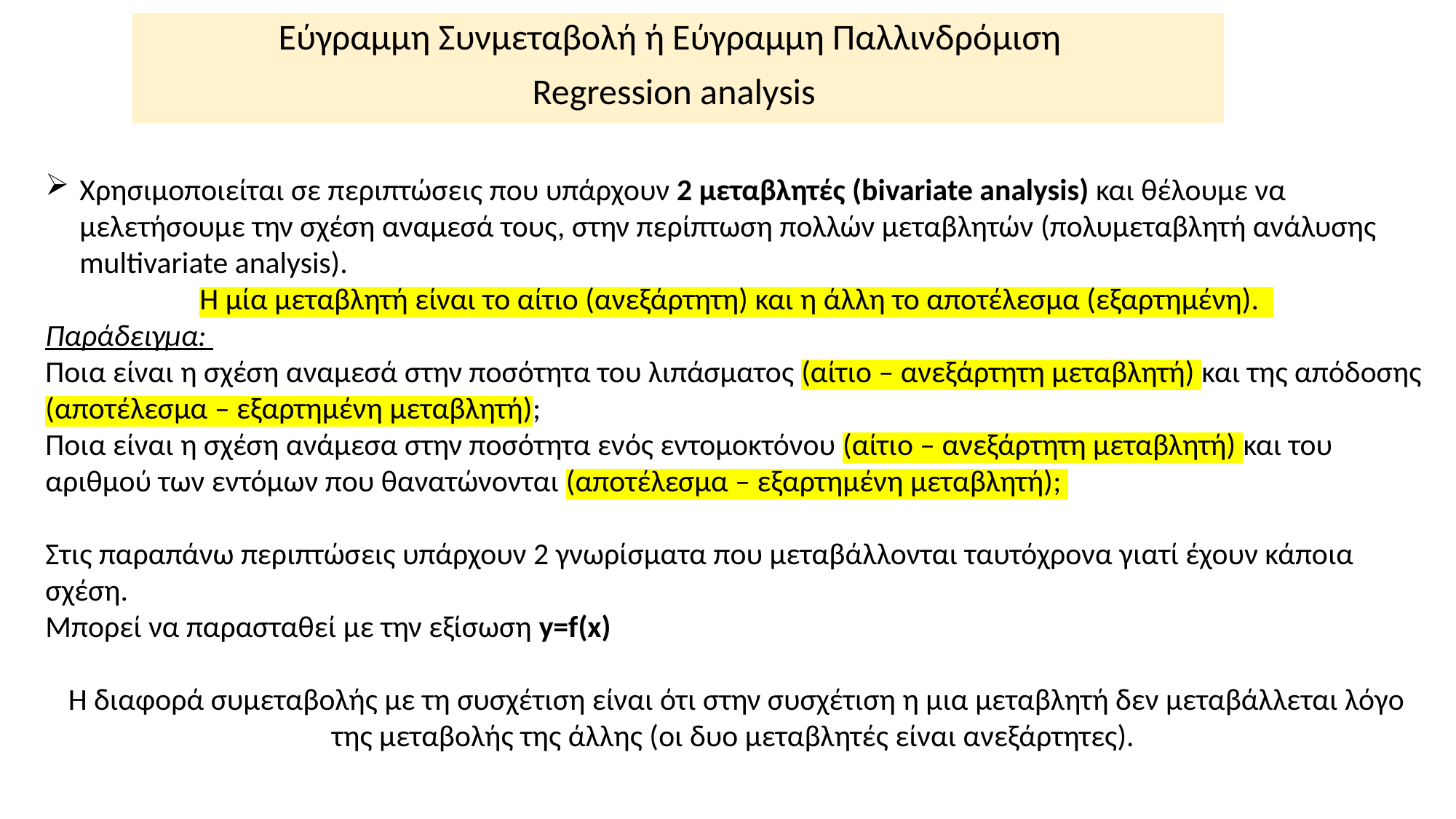

Εύγραμμη Συνμεταβολή ή Εύγραμμη Παλλινδρόμιση
Regression analysis
Χρησιμοποιείται σε περιπτώσεις που υπάρχουν 2 μεταβλητές (bivariate analysis) και θέλουμε να μελετήσουμε την σχέση αναμεσά τους, στην περίπτωση πολλών μεταβλητών (πολυμεταβλητή ανάλυσης multivariate analysis).
Η μία μεταβλητή είναι το αίτιο (ανεξάρτητη) και η άλλη το αποτέλεσμα (εξαρτημένη).
Παράδειγμα:
Ποια είναι η σχέση αναμεσά στην ποσότητα του λιπάσματος (αίτιο – ανεξάρτητη μεταβλητή) και της απόδοσης (αποτέλεσμα – εξαρτημένη μεταβλητή);
Ποια είναι η σχέση ανάμεσα στην ποσότητα ενός εντομοκτόνου (αίτιο – ανεξάρτητη μεταβλητή) και του αριθμού των εντόμων που θανατώνονται (αποτέλεσμα – εξαρτημένη μεταβλητή);

Στις παραπάνω περιπτώσεις υπάρχουν 2 γνωρίσματα που μεταβάλλονται ταυτόχρονα γιατί έχουν κάποια σχέση.
Μπορεί να παρασταθεί με την εξίσωση y=f(x)

Η διαφορά συμεταβολής με τη συσχέτιση είναι ότι στην συσχέτιση η μια μεταβλητή δεν μεταβάλλεται λόγο της μεταβολής της άλλης (οι δυο μεταβλητές είναι ανεξάρτητες).